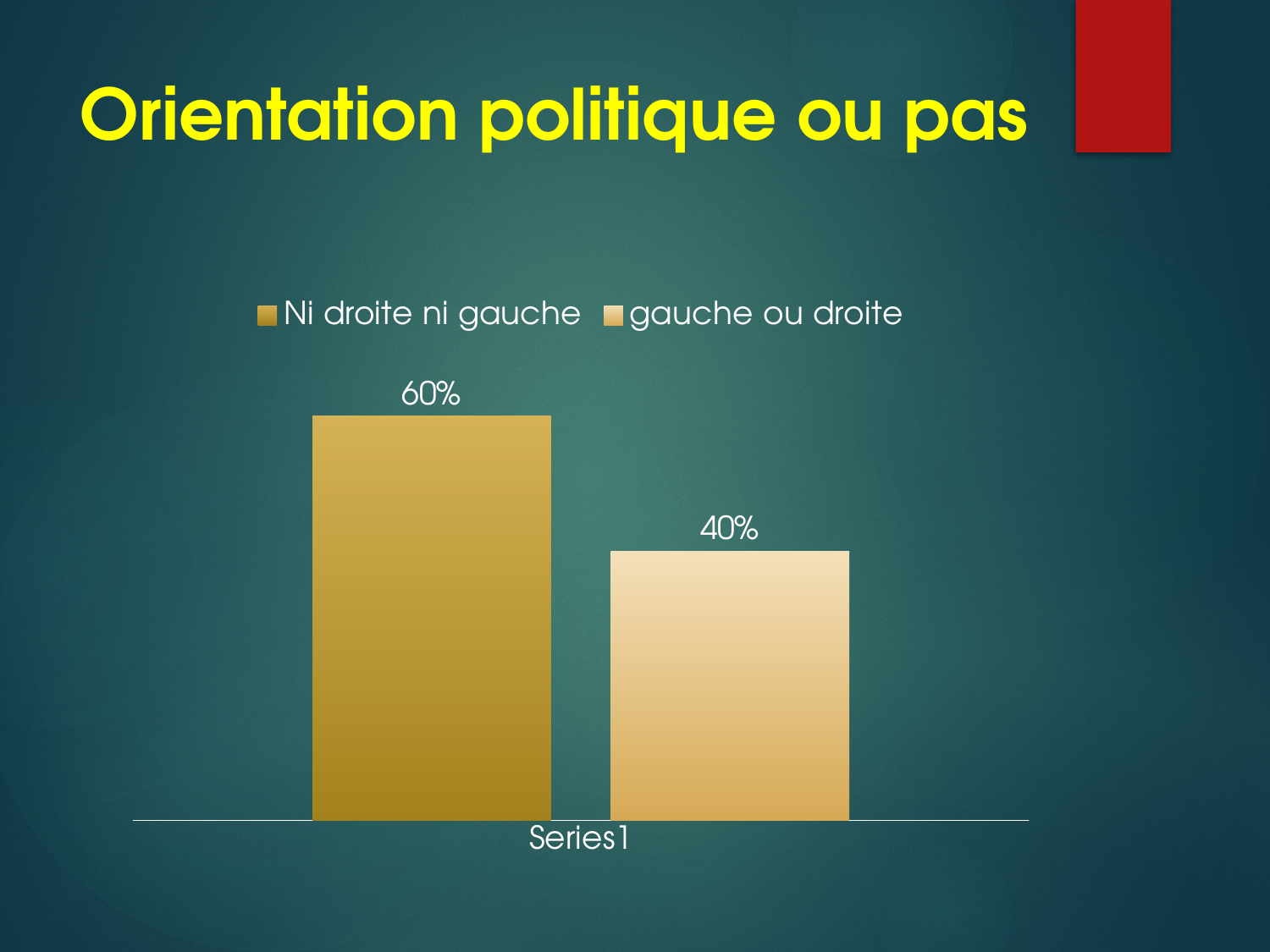

# Orientation politique ou pas

### Chart

| Category | Ni droite ni gauche | gauche ou droite |
|---|---|---|
|  | 0.6 | 0.4 |